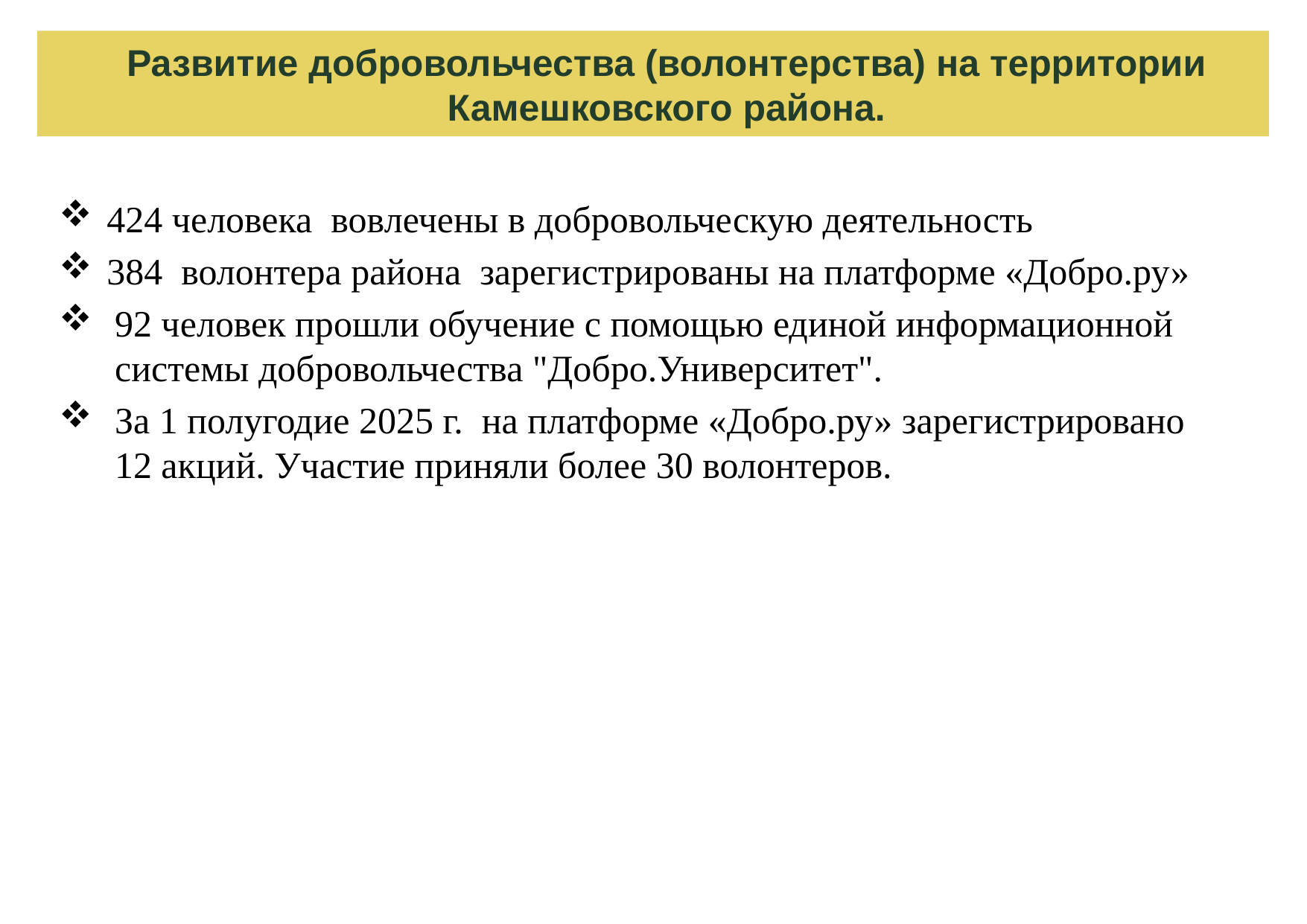

# Развитие добровольчества (волонтерства) на территории Камешковского района.
424 человека  вовлечены в добровольческую деятельность
384  волонтера района  зарегистрированы на платформе «Добро.ру»
92 человек прошли обучение с помощью единой информационной системы добровольчества "Добро.Университет".
За 1 полугодие 2025 г.  на платформе «Добро.ру» зарегистрировано 12 акций. Участие приняли более 30 волонтеров.